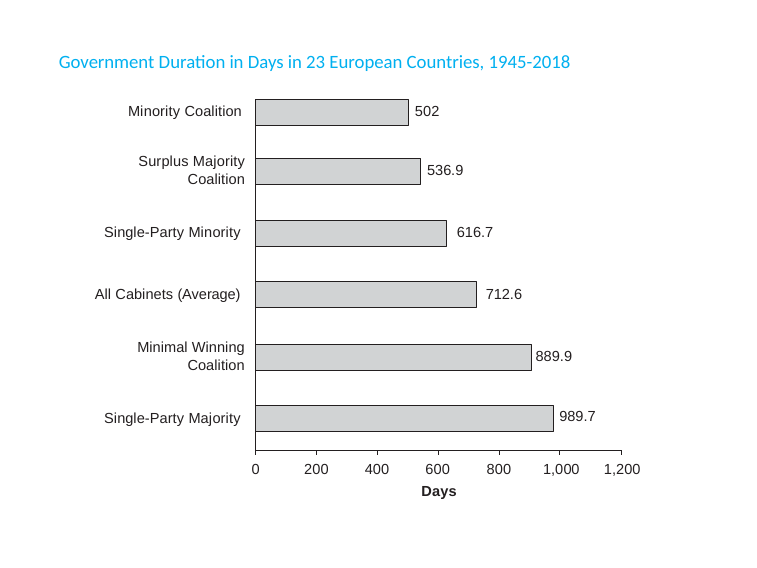

# Government Duration in Days in 23 European Countries, 1945-2018

Minority Coalition
502
Surplus Majority
Coalition
536.9
Single-Party Minority
616.7
All Cabinets (Average)
712.6
Minimal Winning
Coalition
889.9
989.7
Single-Party Majority

600
Days
0
200
400
800	1,000	1,200